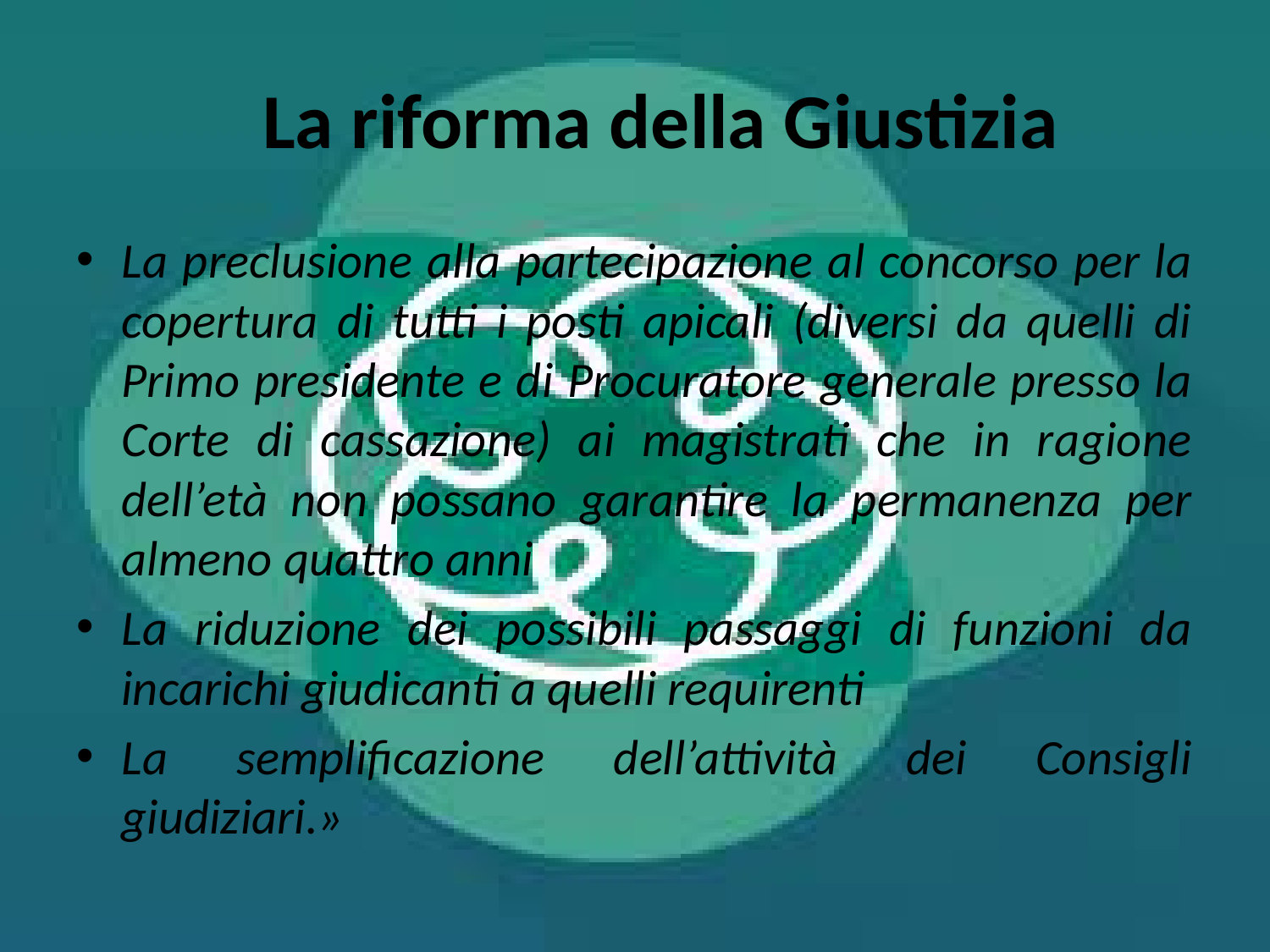

# La riforma della Giustizia
La preclusione alla partecipazione al concorso per la copertura di tutti i posti apicali (diversi da quelli di Primo presidente e di Procuratore generale presso la Corte di cassazione) ai magistrati che in ragione dell’età non possano garantire la permanenza per almeno quattro anni
La riduzione dei possibili passaggi di funzioni da incarichi giudicanti a quelli requirenti
La semplificazione dell’attività dei Consigli giudiziari.»